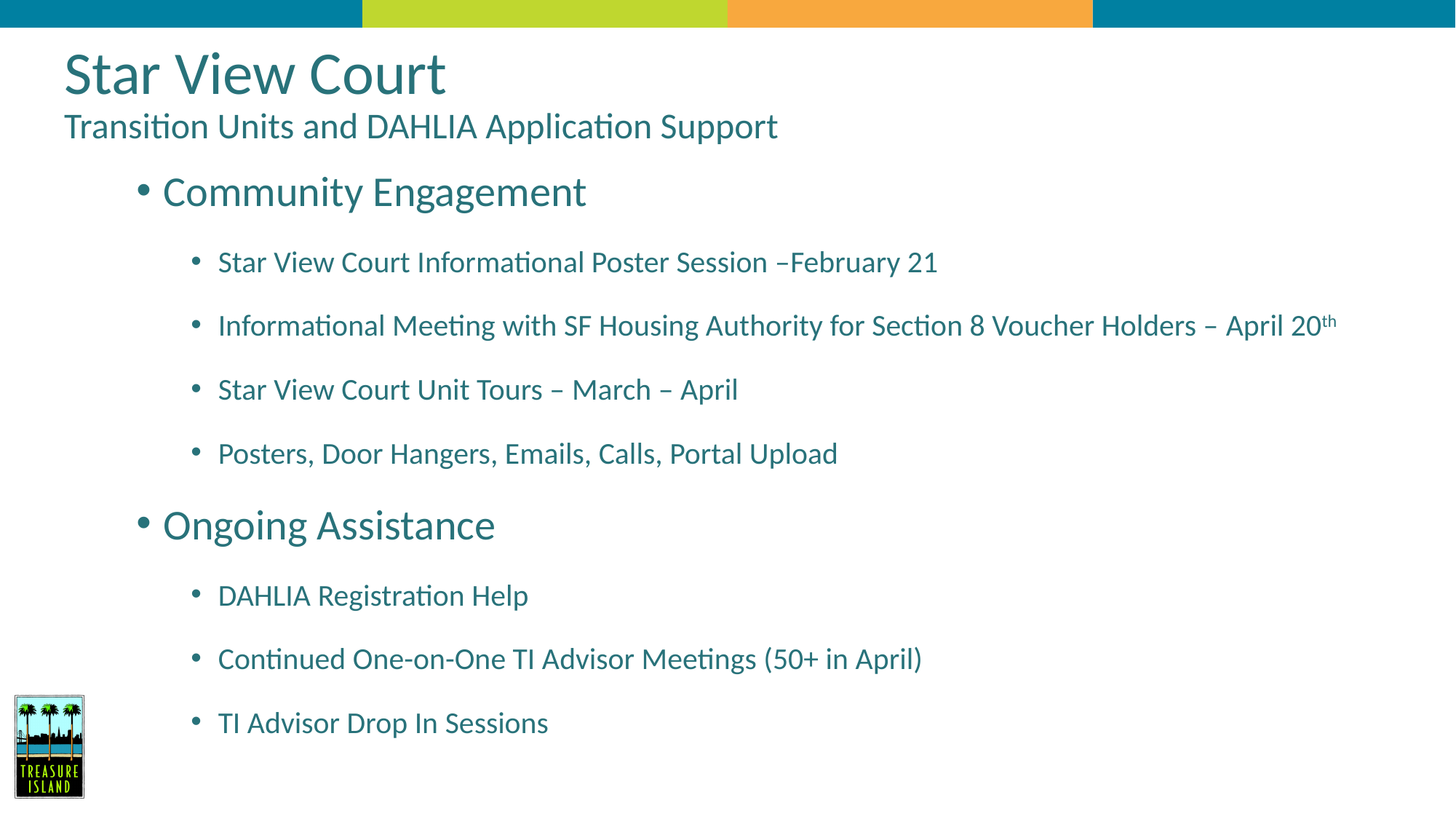

# Star View Court Transition Units and DAHLIA Application Support
Community Engagement
Star View Court Informational Poster Session –February 21
Informational Meeting with SF Housing Authority for Section 8 Voucher Holders – April 20th
Star View Court Unit Tours – March – April
Posters, Door Hangers, Emails, Calls, Portal Upload
Ongoing Assistance
DAHLIA Registration Help
Continued One-on-One TI Advisor Meetings (50+ in April)
TI Advisor Drop In Sessions